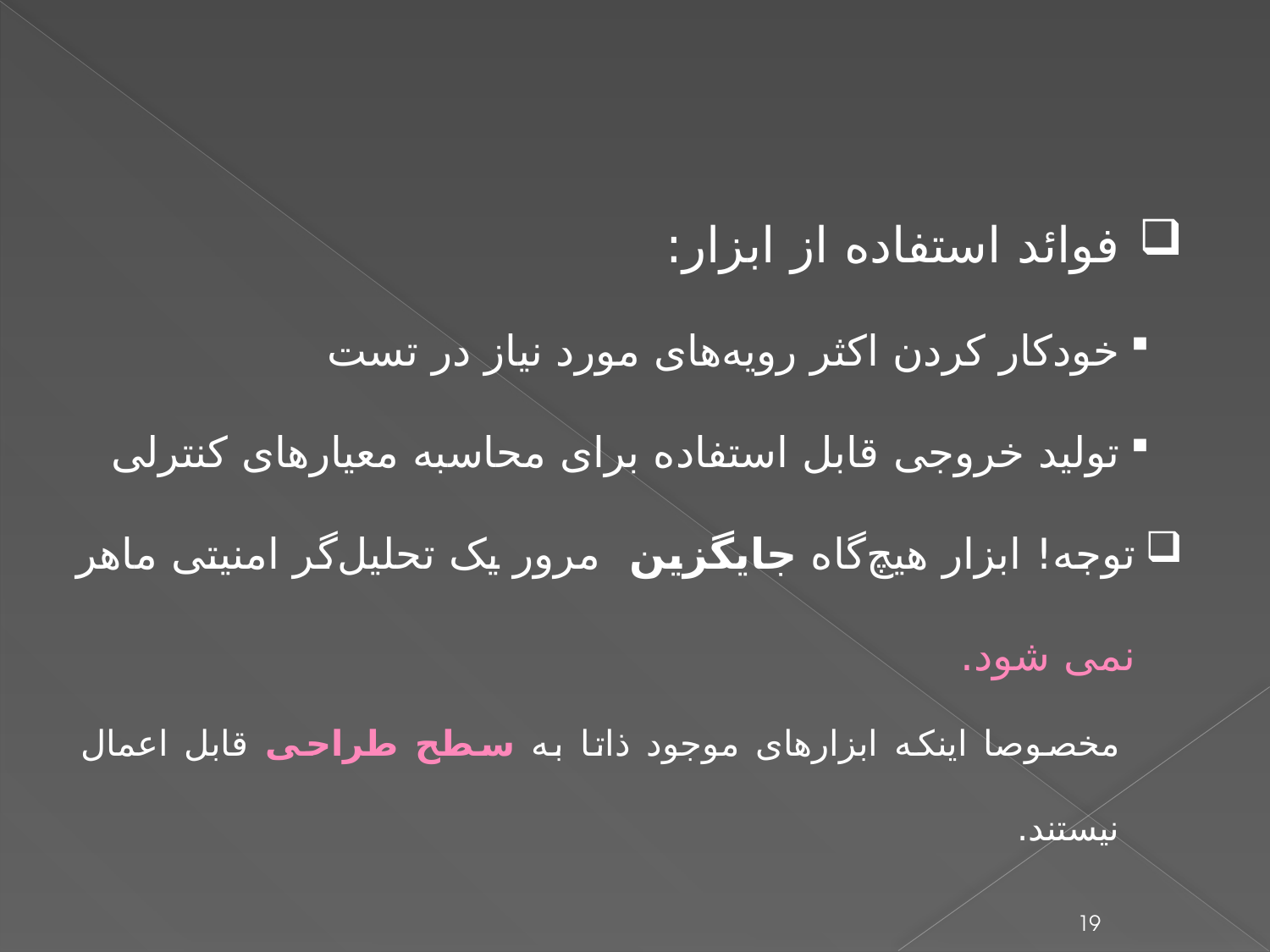

فوائد استفاده از ابزار:
خودکار کردن اکثر رویه‌های مورد نیاز در تست
تولید خروجی قابل استفاده برای محاسبه معیارهای کنترلی
توجه! ابزار هیچ‌گاه جایگزین  مرور یک تحلیل‌گر امنیتی ماهر نمی شود.
مخصوصا اینکه ابزارهای موجود ذاتا به سطح طراحی قابل اعمال نیستند.
19